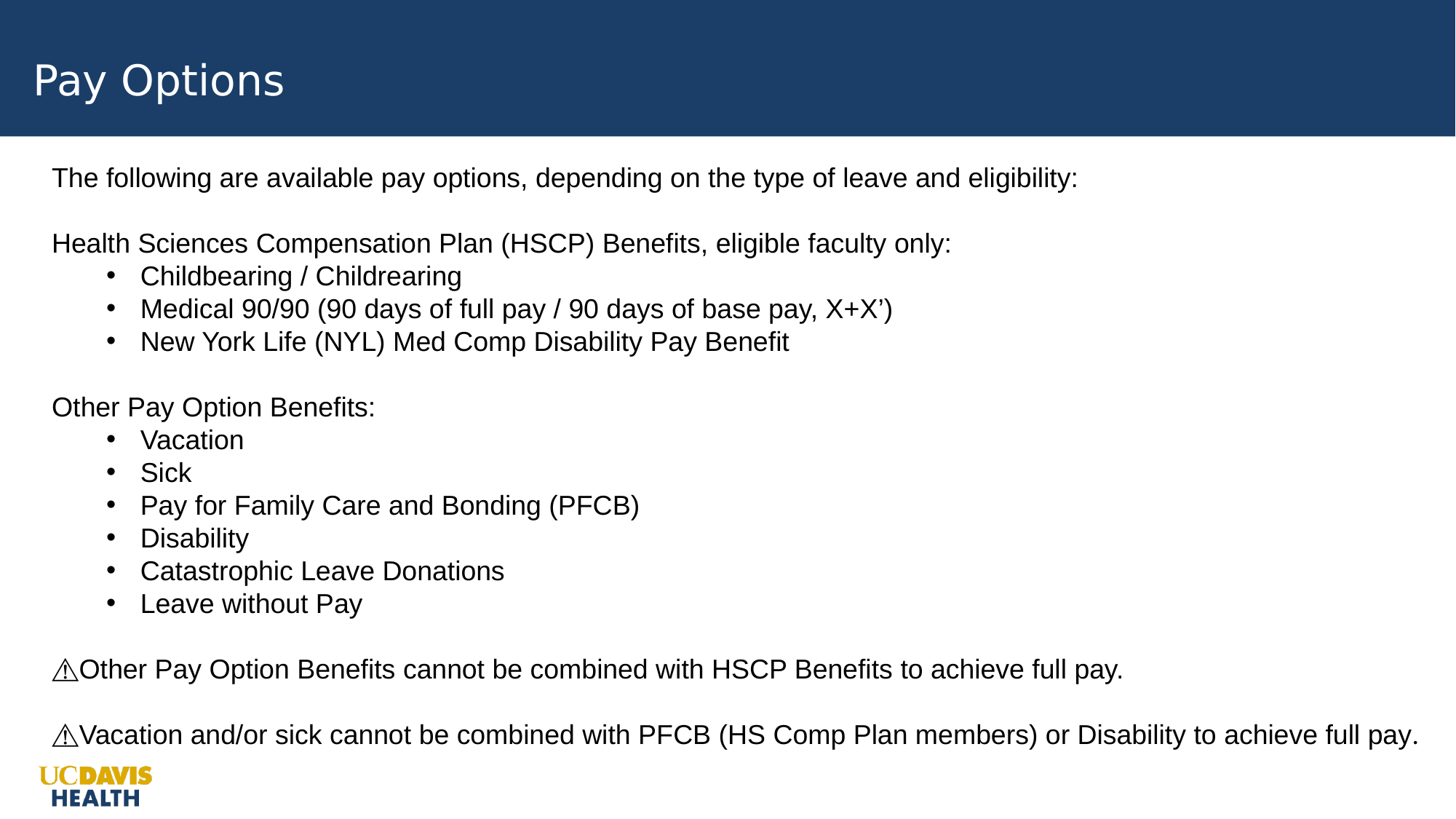

#
Pay Options
The following are available pay options, depending on the type of leave and eligibility:

Health Sciences Compensation Plan (HSCP) Benefits, eligible faculty only:
Childbearing / Childrearing
Medical 90/90 (90 days of full pay / 90 days of base pay, X+X’)
New York Life (NYL) Med Comp Disability Pay Benefit

Other Pay Option Benefits:
Vacation
Sick
Pay for Family Care and Bonding (PFCB)
Disability
Catastrophic Leave Donations
Leave without Pay
⚠️Other Pay Option Benefits cannot be combined with HSCP Benefits to achieve full pay.

⚠️Vacation and/or sick cannot be combined with PFCB (HS Comp Plan members) or Disability to achieve full pay.